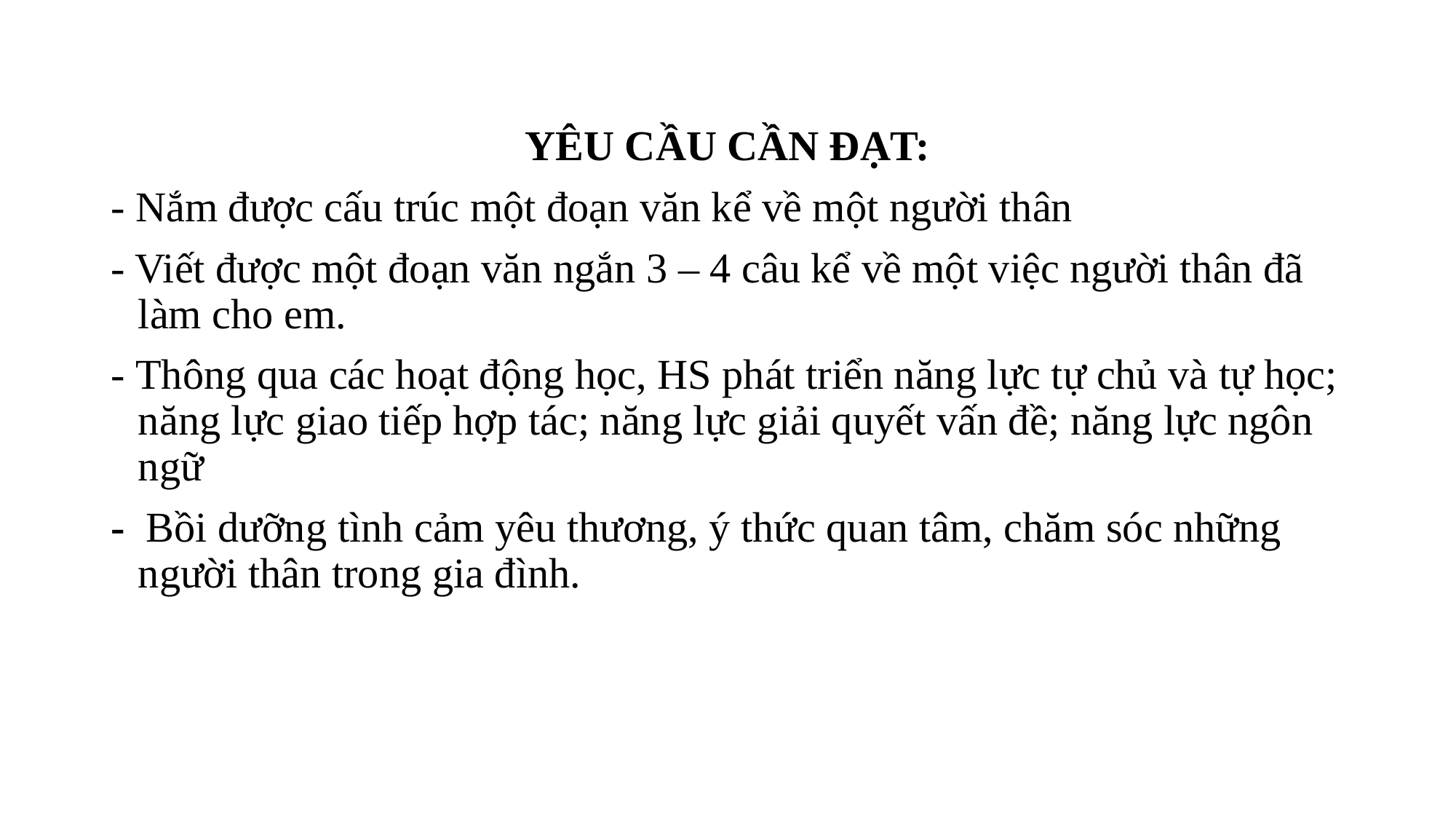

YÊU CẦU CẦN ĐẠT:
- Nắm được cấu trúc một đoạn văn kể về một người thân
- Viết được một đoạn văn ngắn 3 – 4 câu kể về một việc người thân đã làm cho em.
- Thông qua các hoạt động học, HS phát triển năng lực tự chủ và tự học; năng lực giao tiếp hợp tác; năng lực giải quyết vấn đề; năng lực ngôn ngữ
-  Bồi dưỡng tình cảm yêu thương, ý thức quan tâm, chăm sóc những người thân trong gia đình.